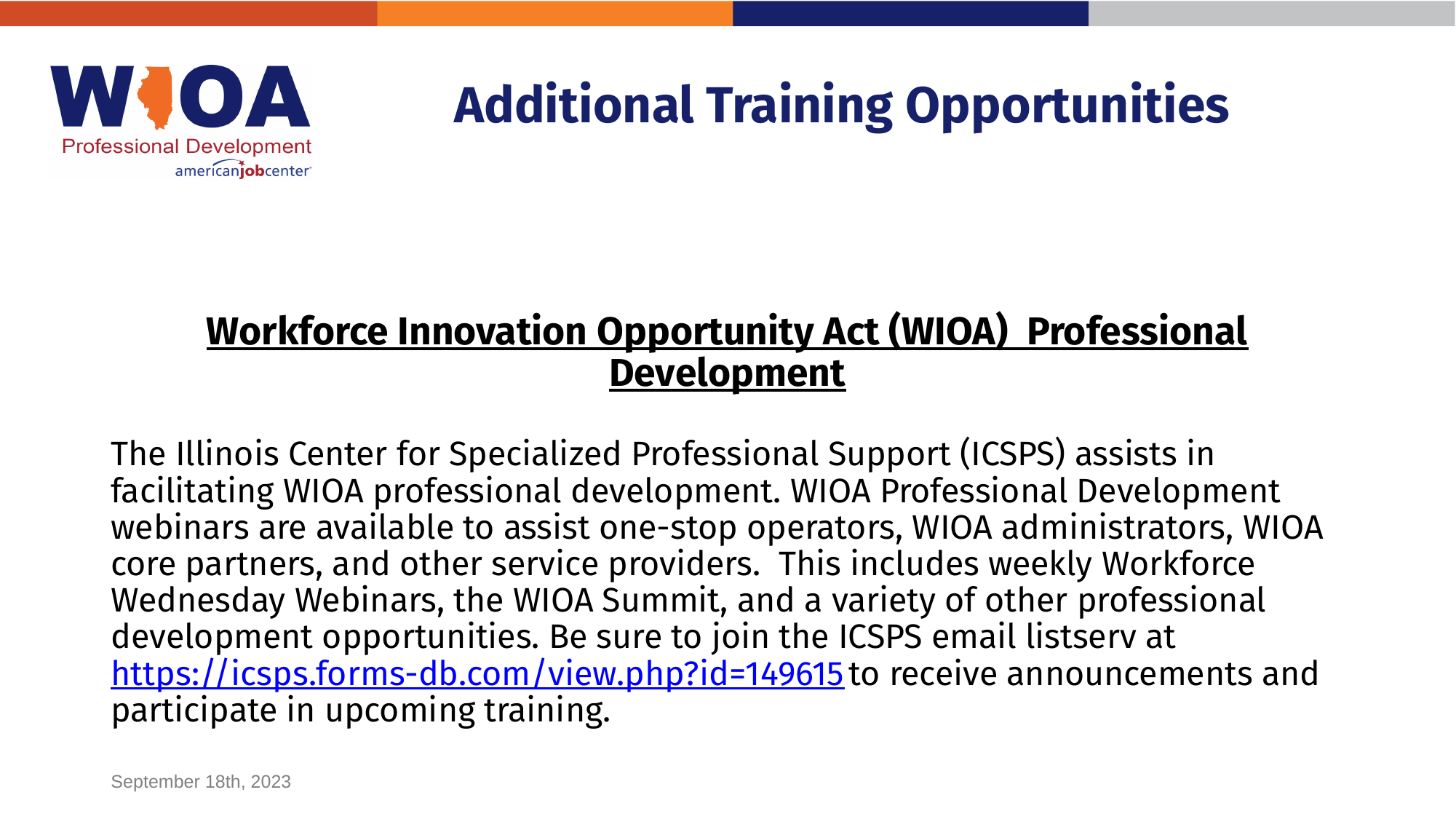

# Additional Training Opportunities

Workforce Innovation Opportunity Act (WIOA)  Professional Development

The Illinois Center for Specialized Professional Support (ICSPS) assists in facilitating WIOA professional development. WIOA Professional Development webinars are available to assist one-stop operators, WIOA administrators, WIOA core partners, and other service providers.  This includes weekly Workforce Wednesday Webinars, the WIOA Summit, and a variety of other professional development opportunities. Be sure to join the ICSPS email listserv at https://icsps.forms-db.com/view.php?id=149615 to receive announcements and participate in upcoming training.

September 18th, 2023